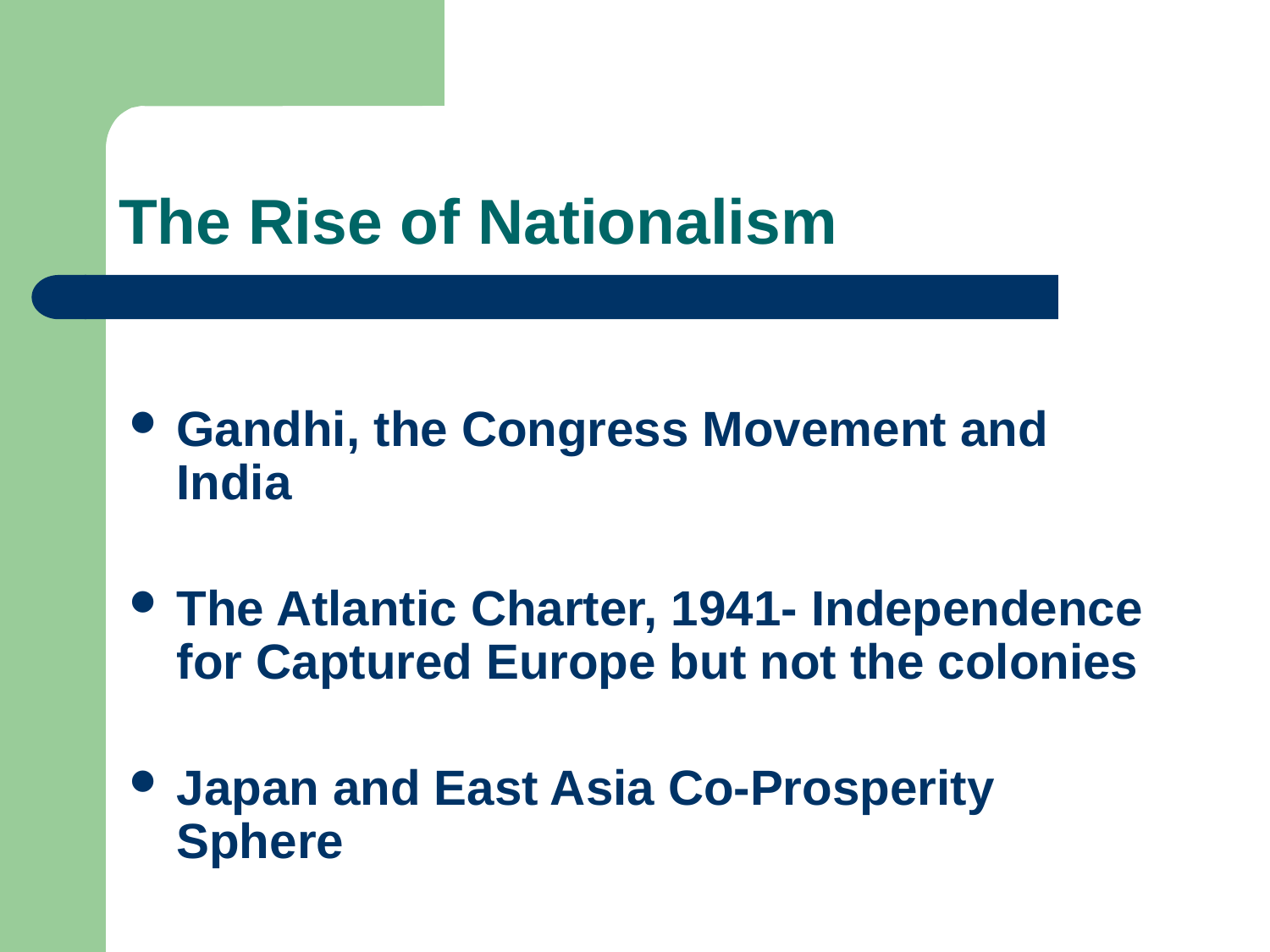

# The Rise of Nationalism

Gandhi, the Congress Movement and India

The Atlantic Charter, 1941- Independence for Captured Europe but not the colonies

Japan and East Asia Co-Prosperity Sphere